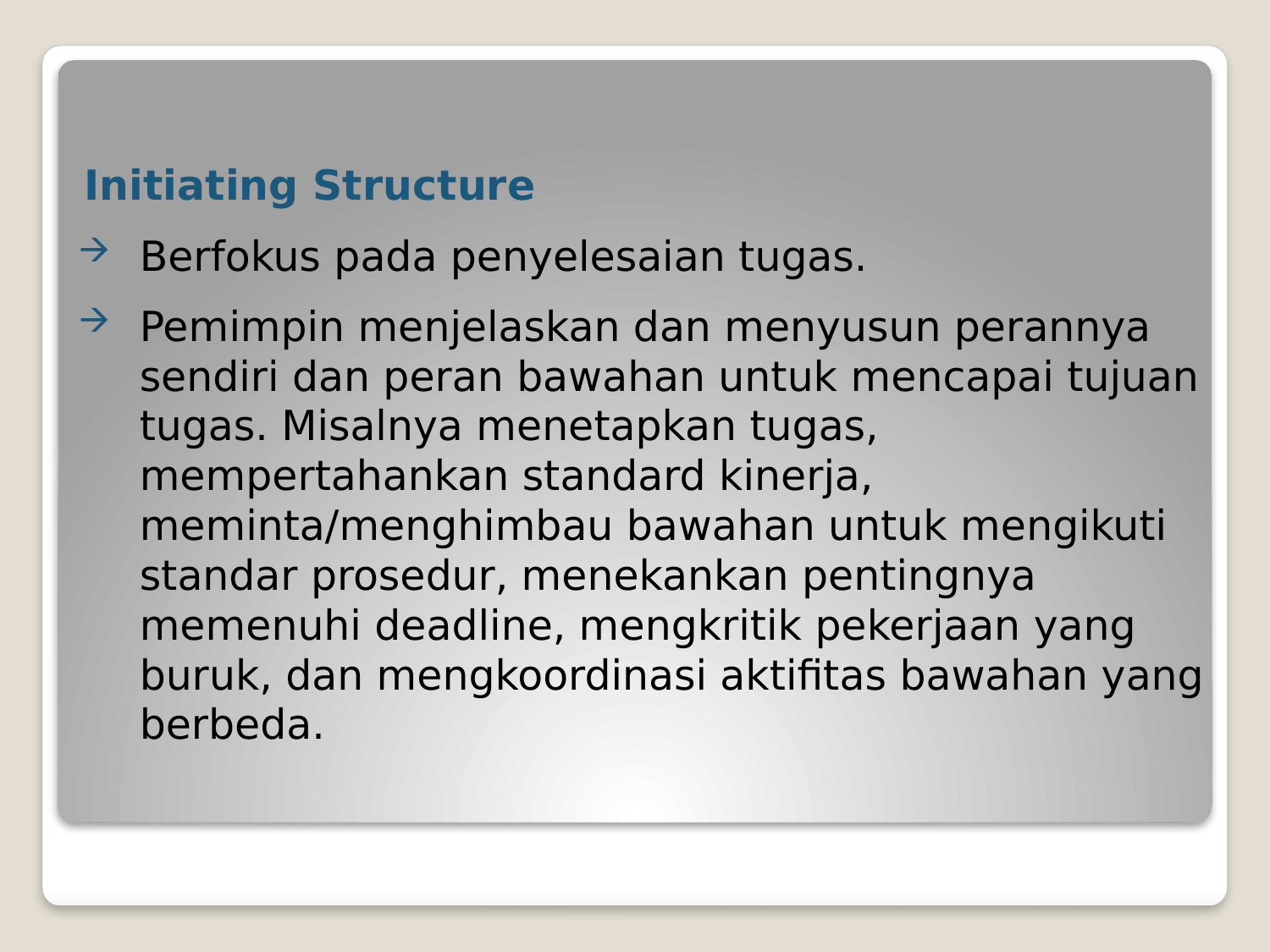

Initiating Structure
Berfokus pada penyelesaian tugas.
Pemimpin menjelaskan dan menyusun perannya sendiri dan peran bawahan untuk mencapai tujuan tugas. Misalnya menetapkan tugas, mempertahankan standard kinerja, meminta/menghimbau bawahan untuk mengikuti standar prosedur, menekankan pentingnya memenuhi deadline, mengkritik pekerjaan yang buruk, dan mengkoordinasi aktifitas bawahan yang berbeda.